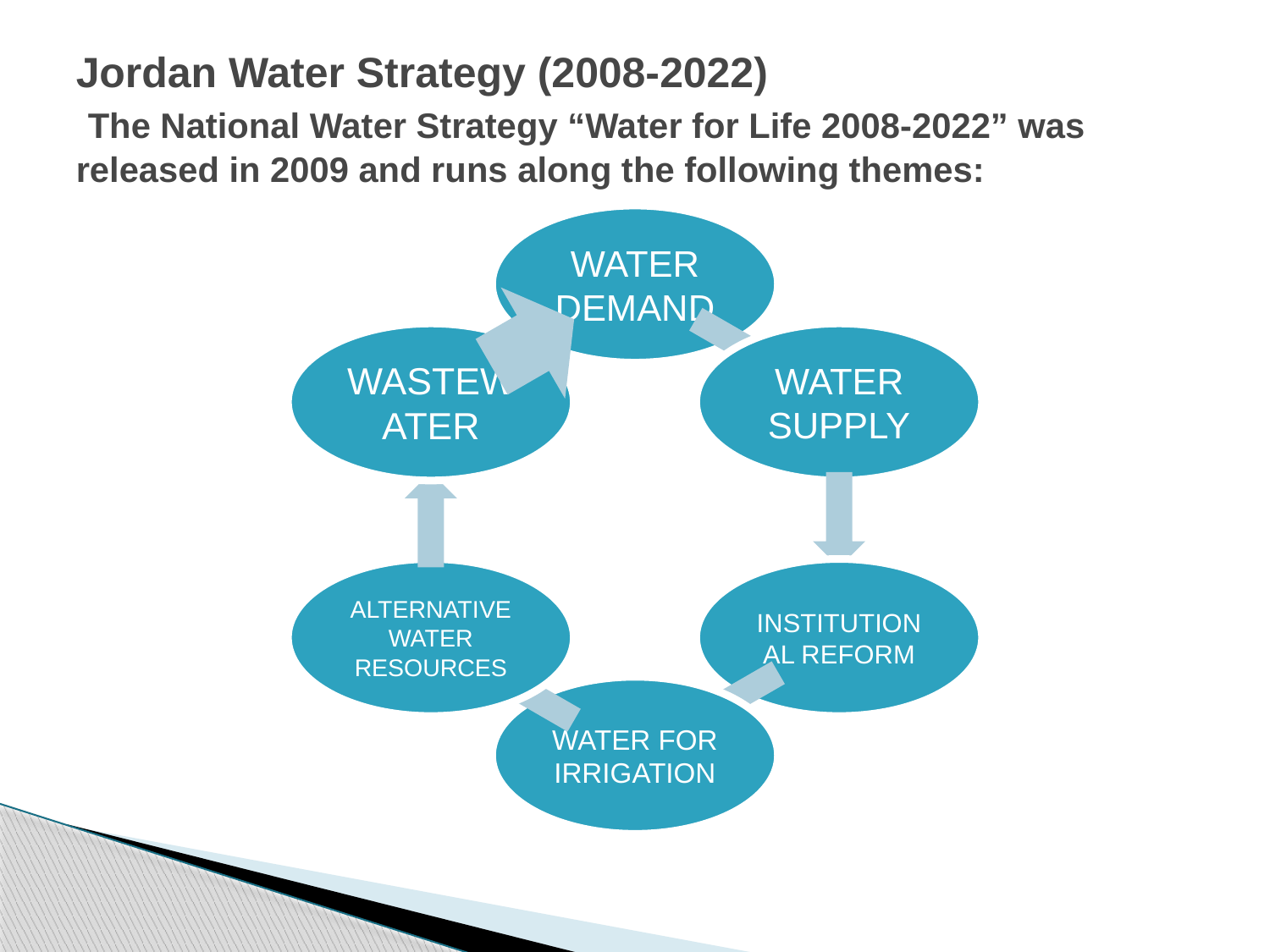

# Jordan Water Strategy (2008-2022) The National Water Strategy “Water for Life 2008‐2022” was released in 2009 and runs along the following themes:
WATER SUPPLY
INSTITUTIONAL REFORM
ALTERNATIVE WATER RESOURCES
WATER DEMAND
WATER FOR IRRIGATION
WASTEWATER